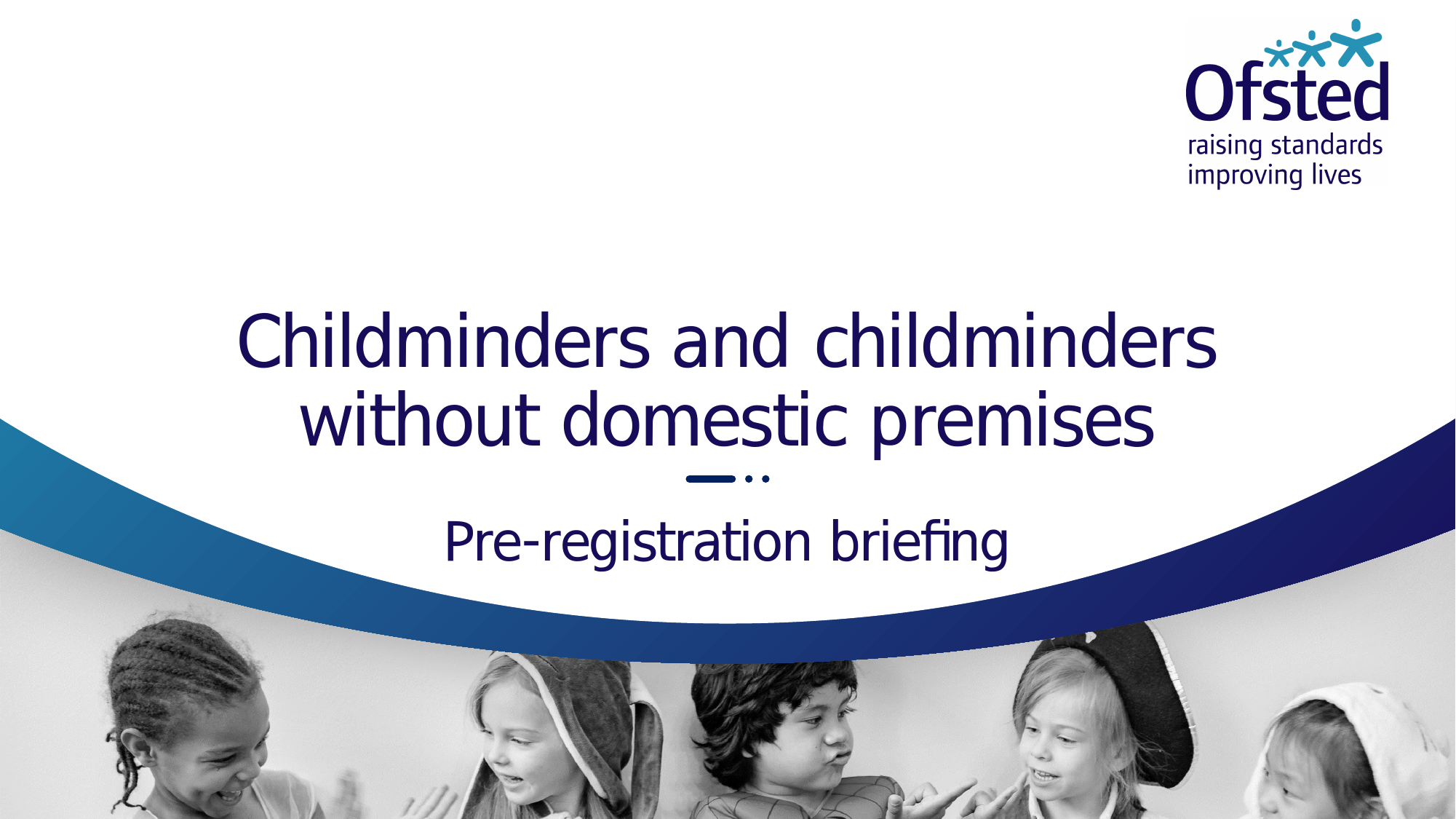

Childminders and childminders without domestic premises
Pre-registration briefing